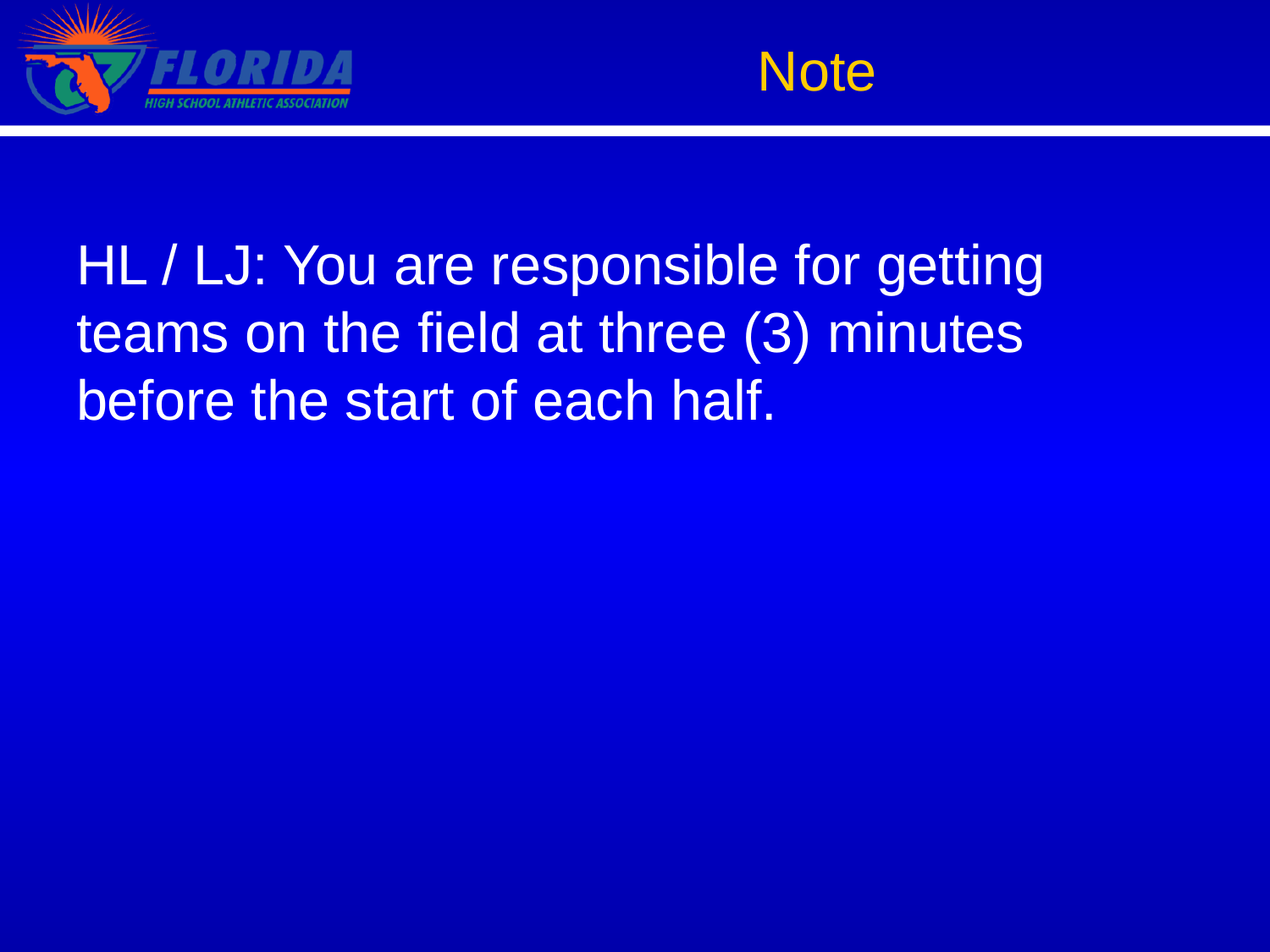

Note
HL / LJ: You are responsible for getting teams on the field at three (3) minutes before the start of each half.